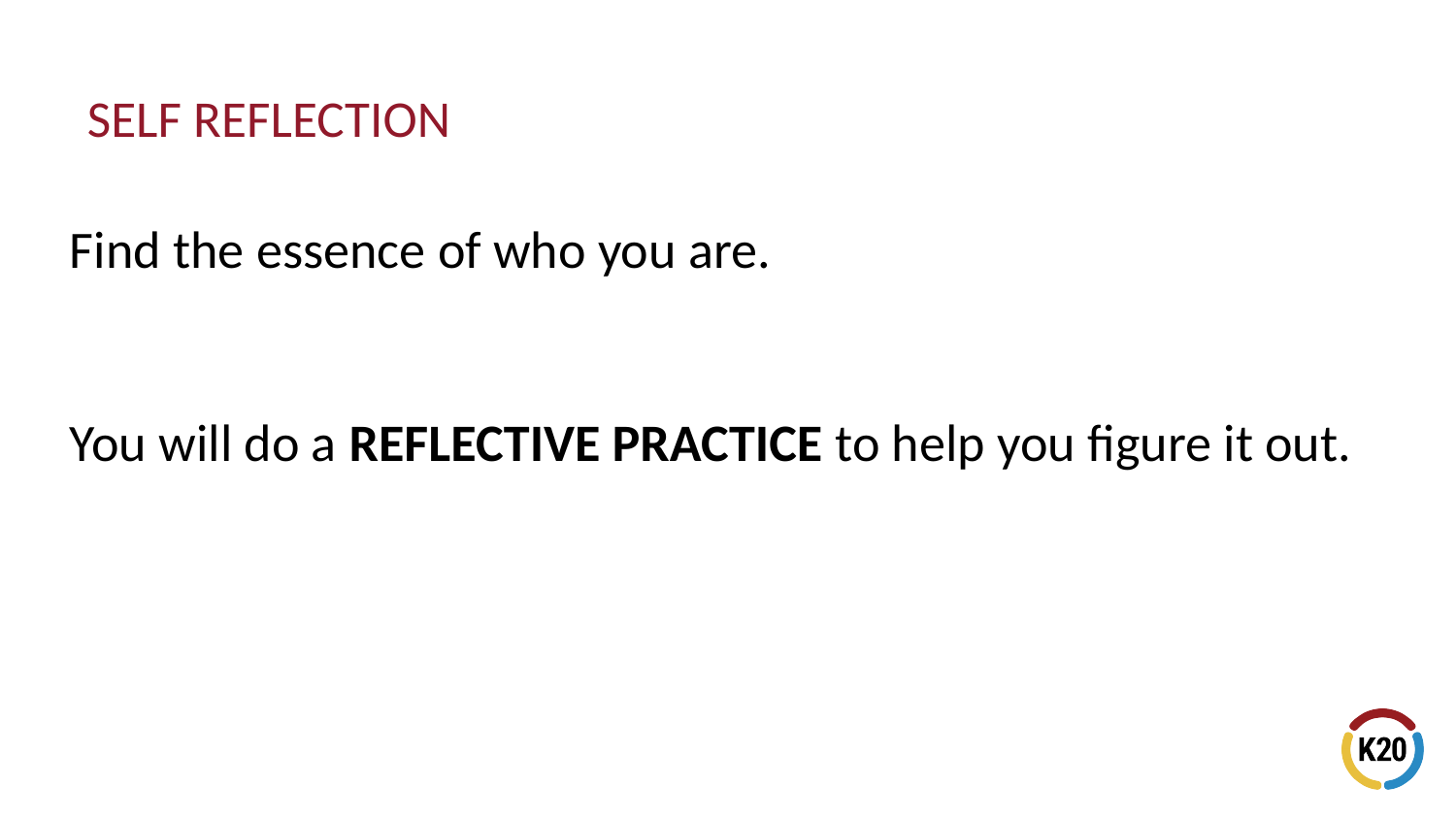

# SELF REFLECTION

Find the essence of who you are.

You will do a REFLECTIVE PRACTICE to help you figure it out.